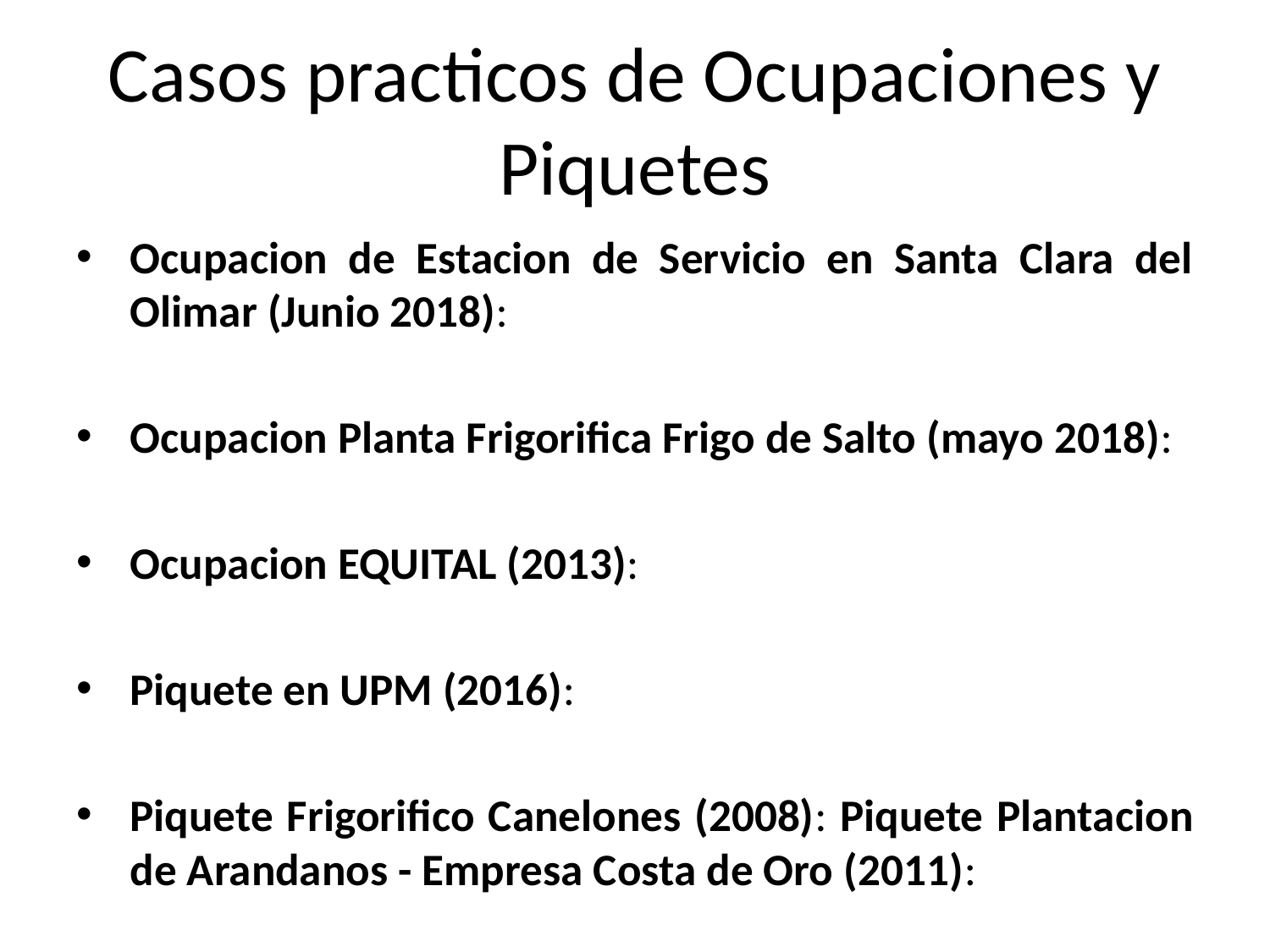

# Casos practicos de Ocupaciones y Piquetes
Ocupacion de Estacion de Servicio en Santa Clara del Olimar (Junio 2018):

Ocupacion Planta Frigorifica Frigo de Salto (mayo 2018):

Ocupacion EQUITAL (2013):

Piquete en UPM (2016):

Piquete Frigorifico Canelones (2008): Piquete Plantacion de Arandanos - Empresa Costa de Oro (2011):